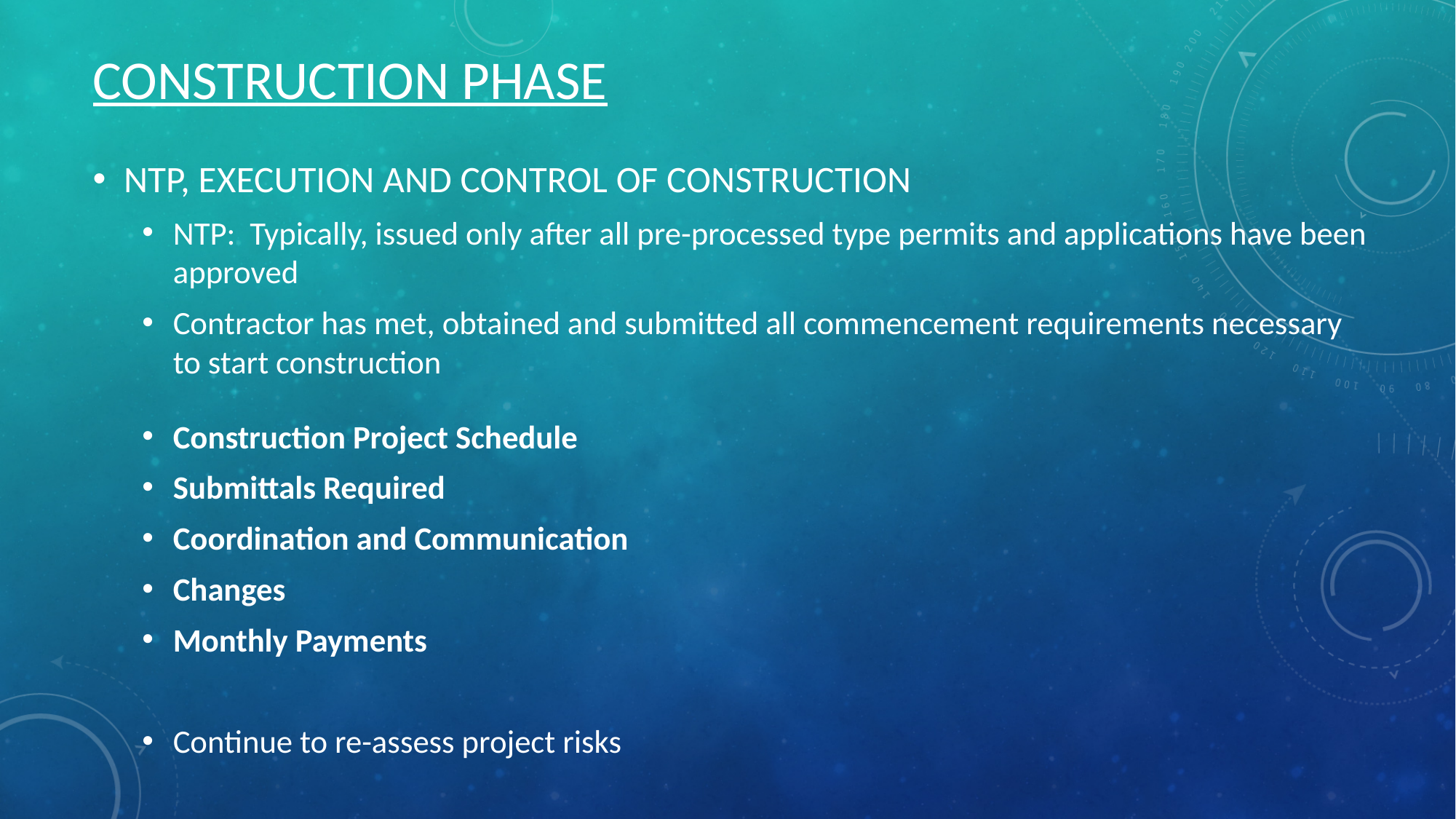

# CONSTRUCTION phase

NTP, EXECUTION AND CONTROL OF CONSTRUCTION
NTP:  Typically, issued only after all pre-processed type permits and applications have been approved
Contractor has met, obtained and submitted all commencement requirements necessary to start construction

Construction Project Schedule
Submittals Required
Coordination and Communication
Changes
Monthly Payments

Continue to re-assess project risks